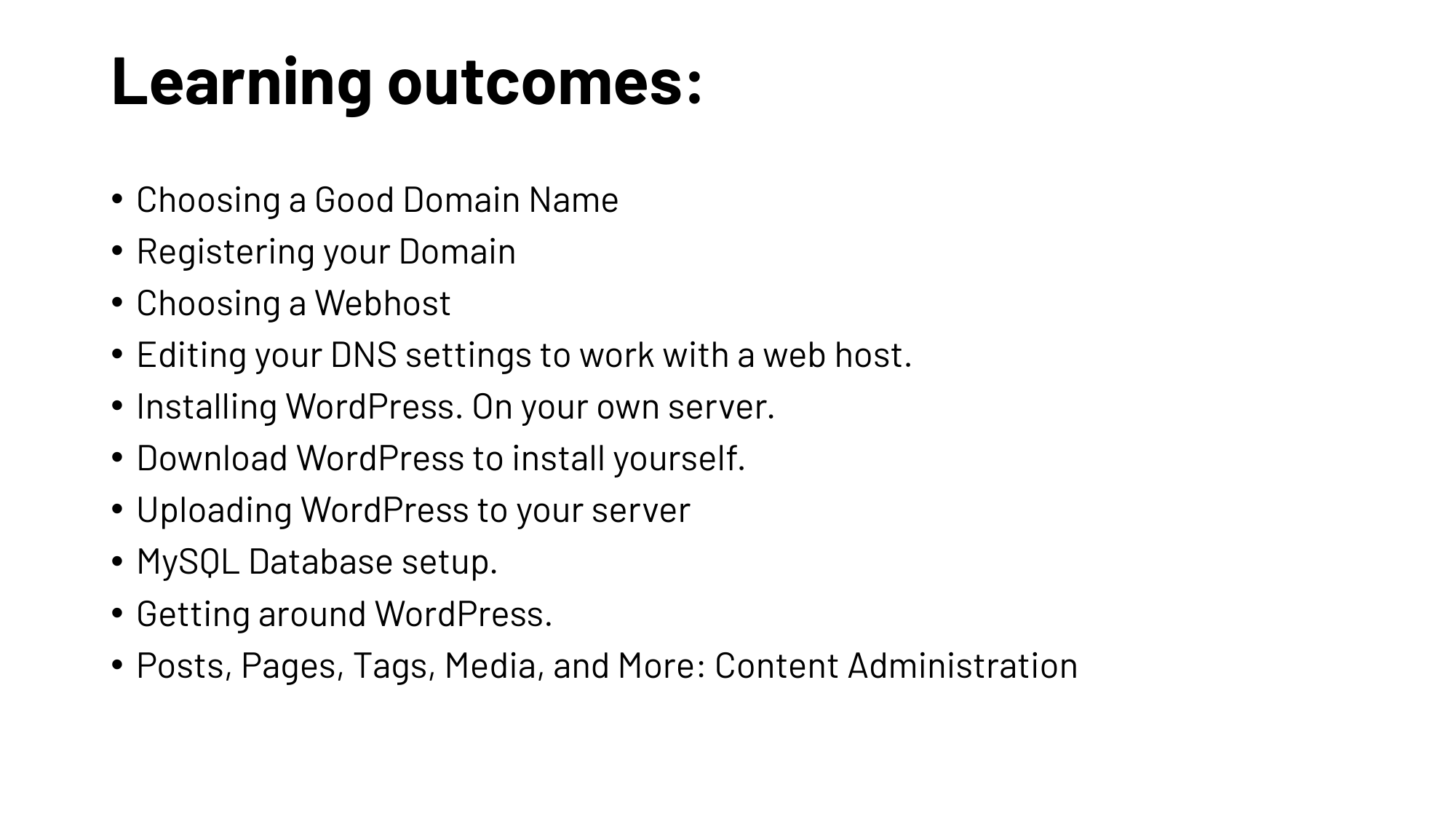

# Learning outcomes:
Choosing a Good Domain Name
Registering your Domain
Choosing a Webhost
Editing your DNS settings to work with a web host.
Installing WordPress. On your own server.
Download WordPress to install yourself.
Uploading WordPress to your server
MySQL Database setup.
Getting around WordPress.
Posts, Pages, Tags, Media, and More: Content Administration